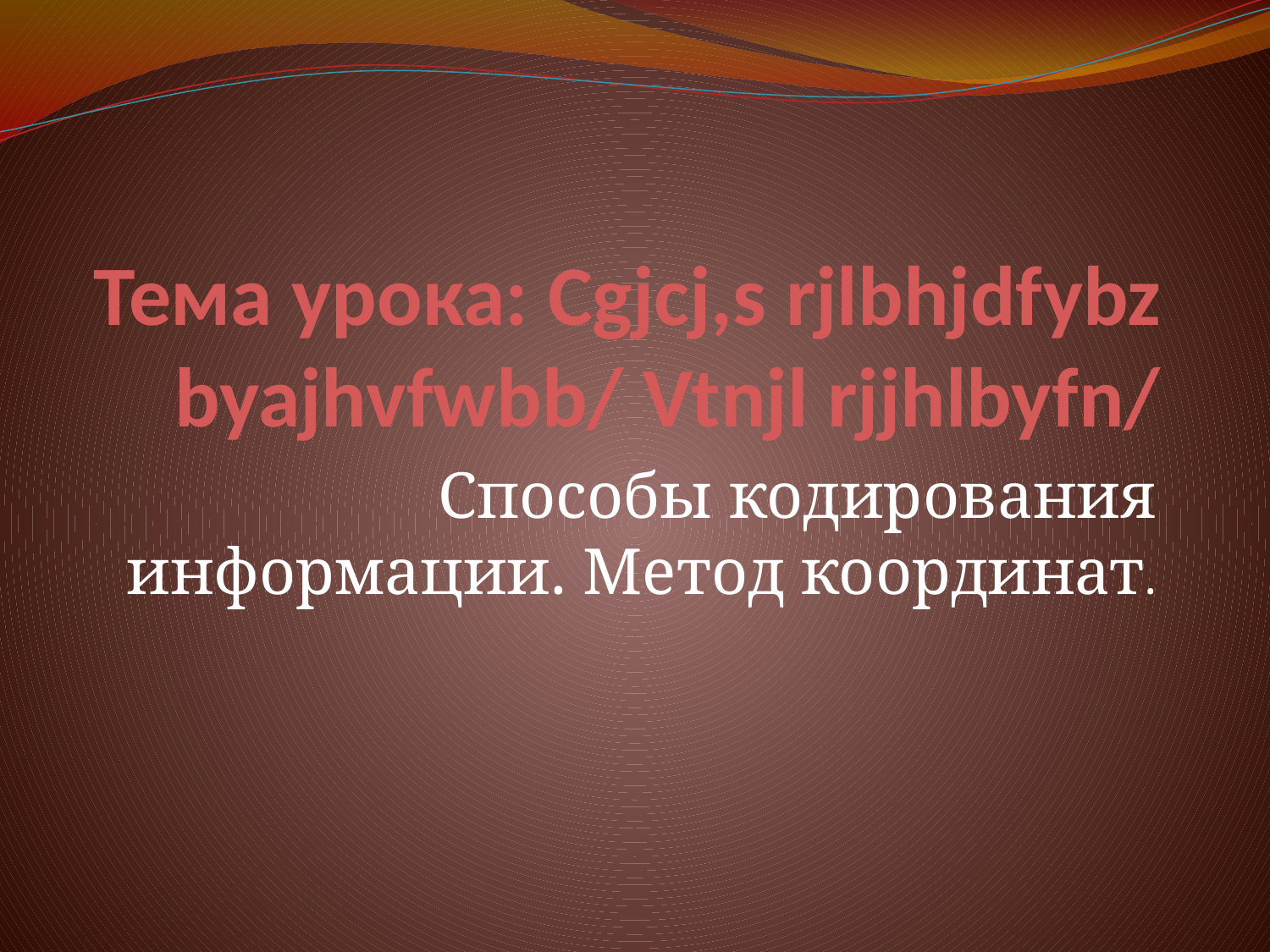

# Тема урока: Cgjcj,s rjlbhjdfybz byajhvfwbb/ Vtnjl rjjhlbyfn/
Способы кодирования информации. Метод координат.